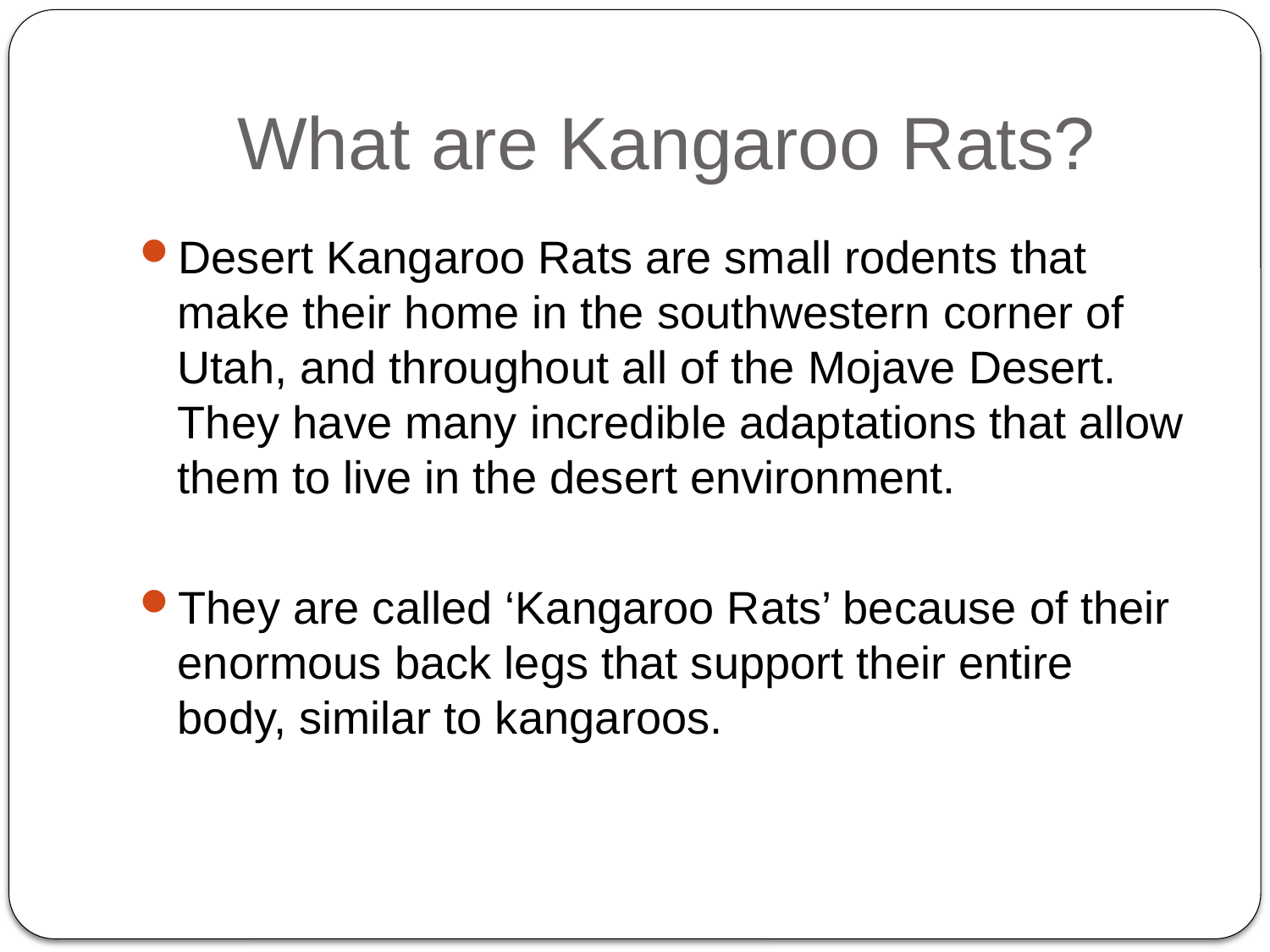

# What are Kangaroo Rats?
Desert Kangaroo Rats are small rodents that make their home in the southwestern corner of Utah, and throughout all of the Mojave Desert. They have many incredible adaptations that allow them to live in the desert environment.

They are called ‘Kangaroo Rats’ because of their enormous back legs that support their entire body, similar to kangaroos.